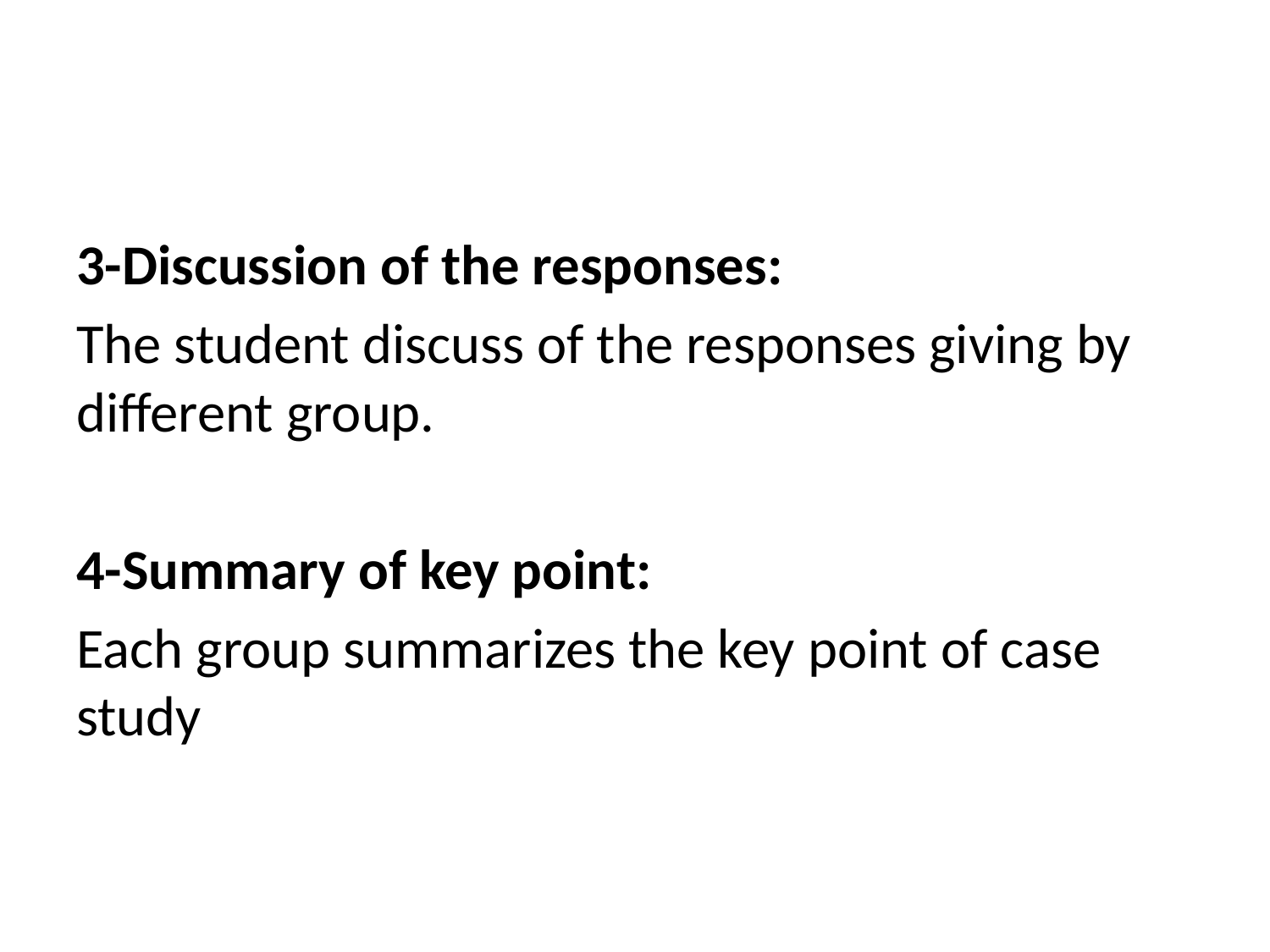

3-Discussion of the responses:
The student discuss of the responses giving by different group.

4-Summary of key point:
Each group summarizes the key point of case study